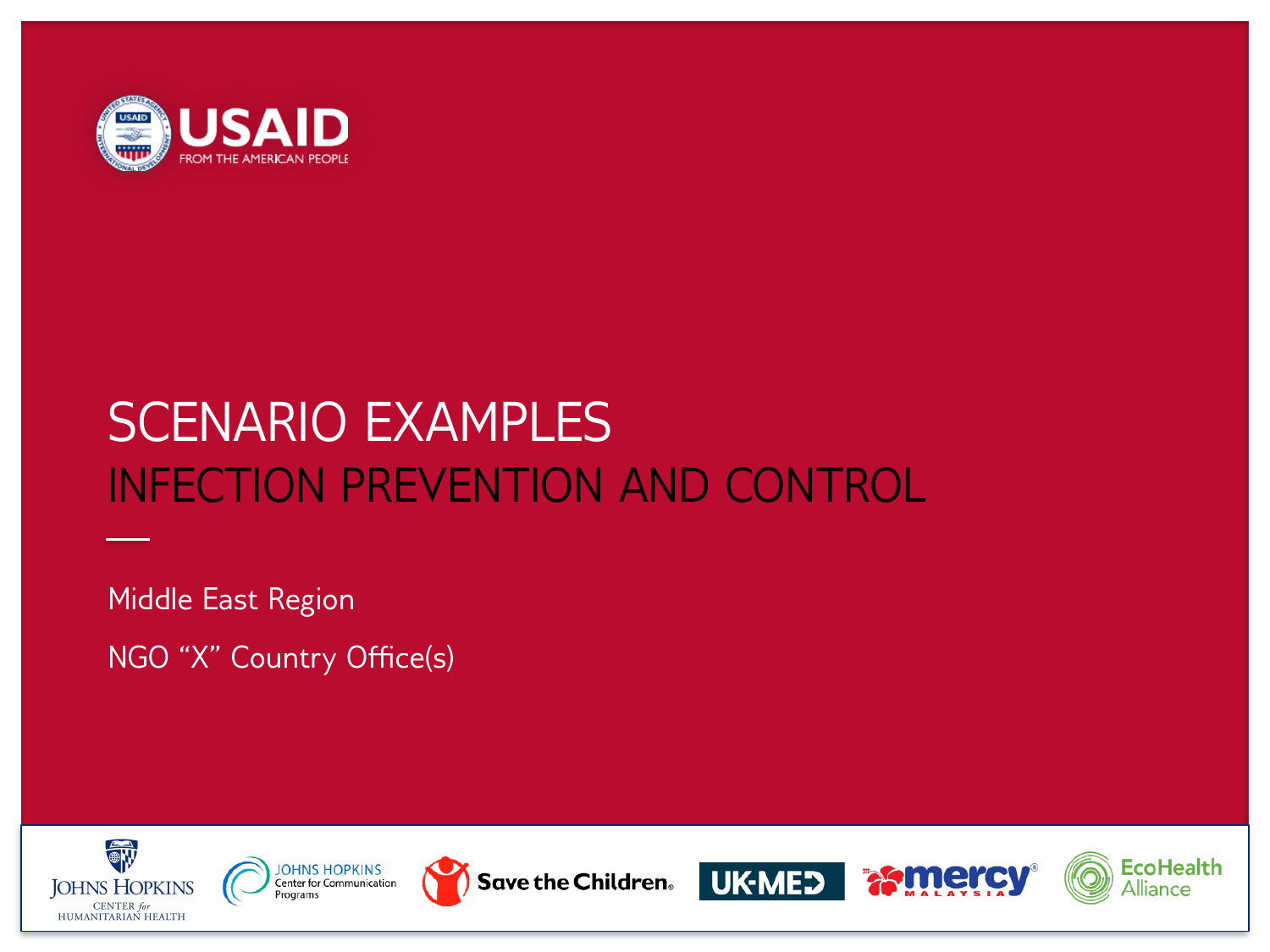

# SCENARIO EXAMPLES INFECTION PREVENTION AND CONTROL
Middle East Region
NGO “X” Country Office(s)
READY: GLOBAL READINESS FOR MAJOR DISEASE OUTBREAK RESPONSE